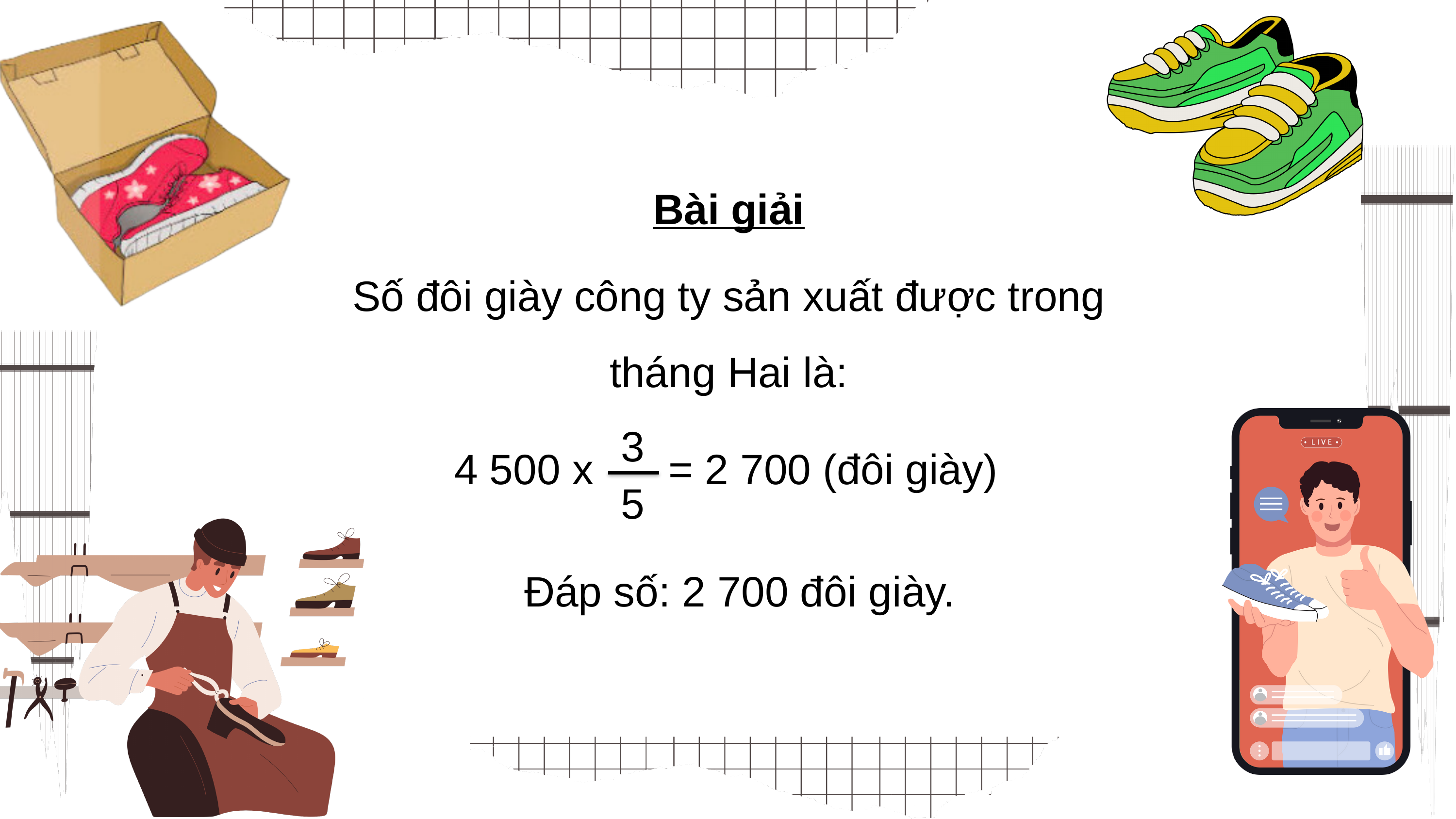

Bài giải
Số đôi giày công ty sản xuất được trong tháng Hai là:
3
5
4 500 x
= 2 700 (đôi giày)
Đáp số: 2 700 đôi giày.